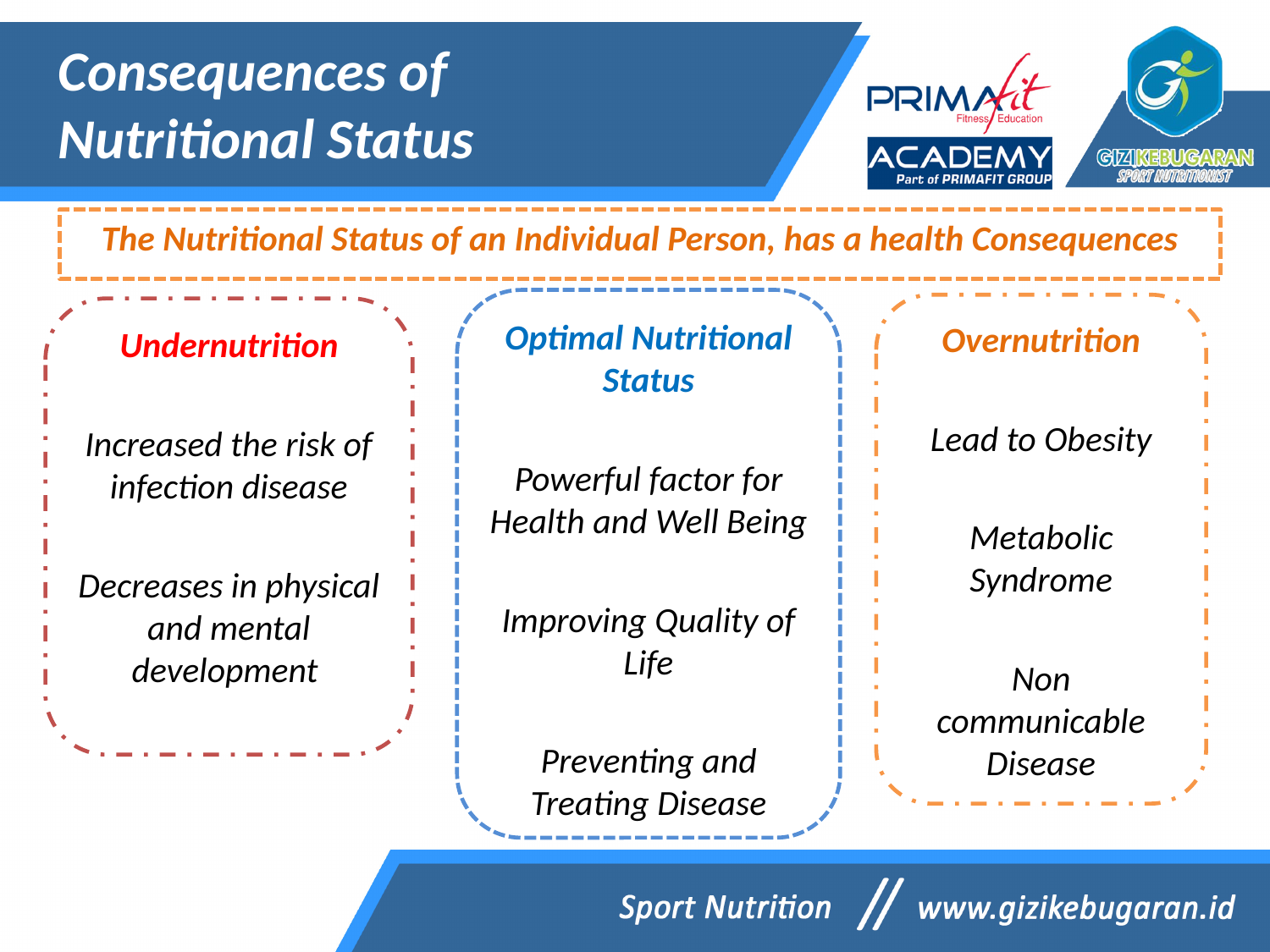

# Consequences of Nutritional Status
The Nutritional Status of an Individual Person, has a health Consequences
Optimal Nutritional Status

Powerful factor for Health and Well Being

Improving Quality of Life

Preventing and Treating Disease
Overnutrition

Lead to Obesity

Metabolic Syndrome

Non communicable Disease
Undernutrition

Increased the risk of infection disease

Decreases in physical and mental development